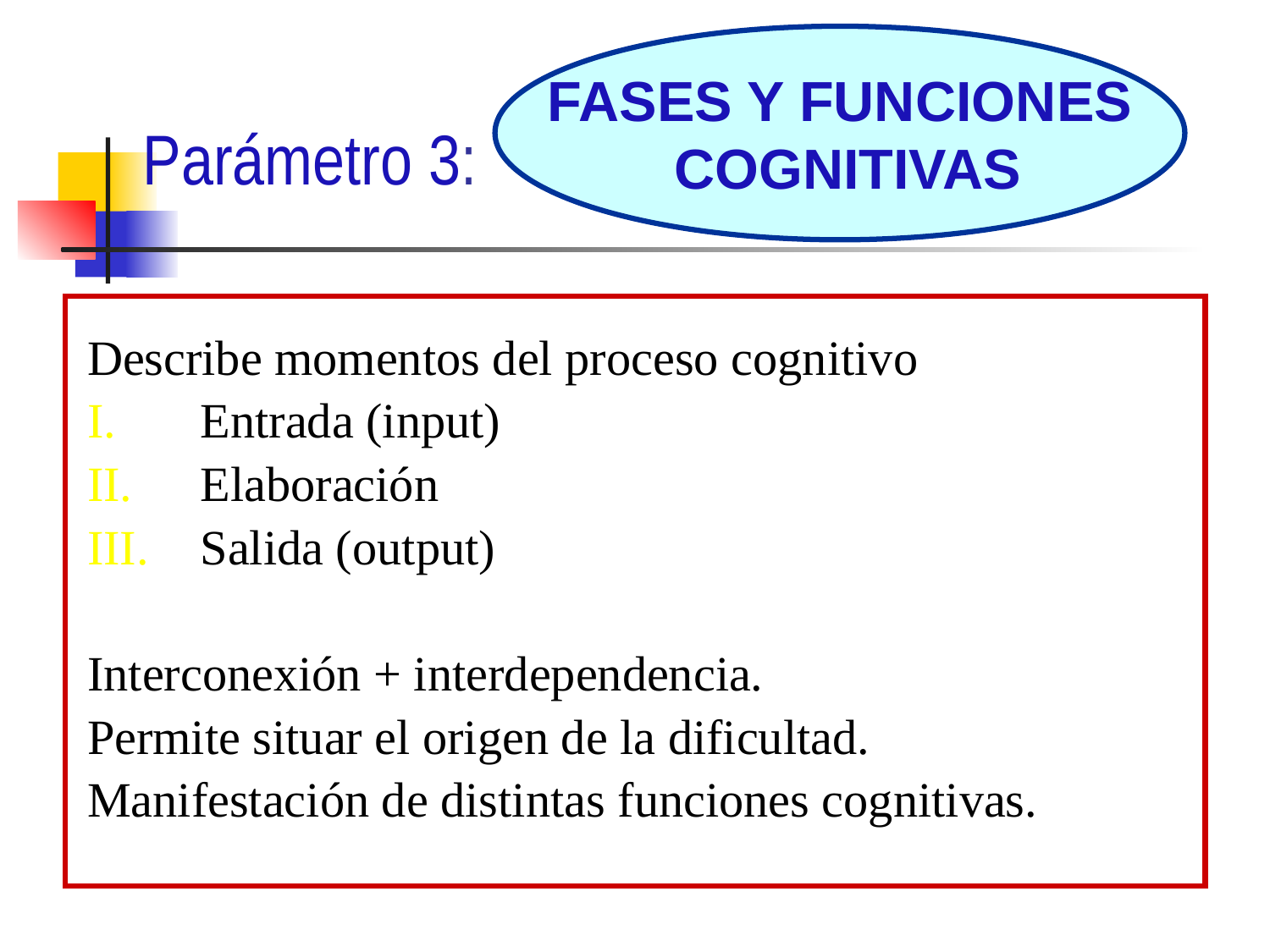

FASES Y FUNCIONES
 COGNITIVAS
Parámetro 3:

Describe momentos del proceso cognitivo
Entrada (input)
Elaboración
Salida (output)

Interconexión + interdependencia.
Permite situar el origen de la dificultad.
Manifestación de distintas funciones cognitivas.